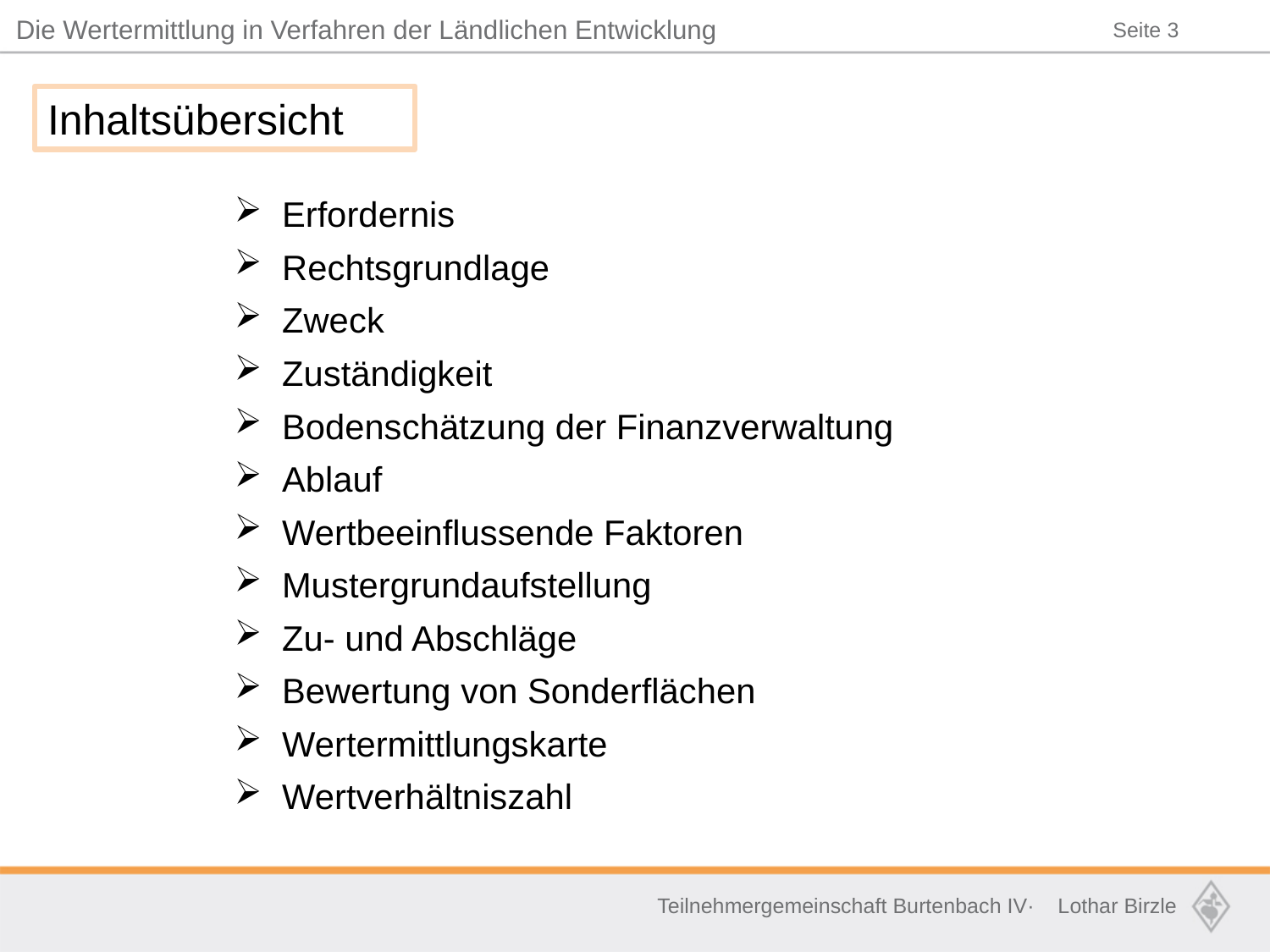

Inhaltsübersicht
Erfordernis
Rechtsgrundlage
Zweck
Zuständigkeit
Bodenschätzung der Finanzverwaltung
Ablauf
Wertbeeinflussende Faktoren
Mustergrundaufstellung
Zu- und Abschläge
Bewertung von Sonderflächen
Wertermittlungskarte
Wertverhältniszahl